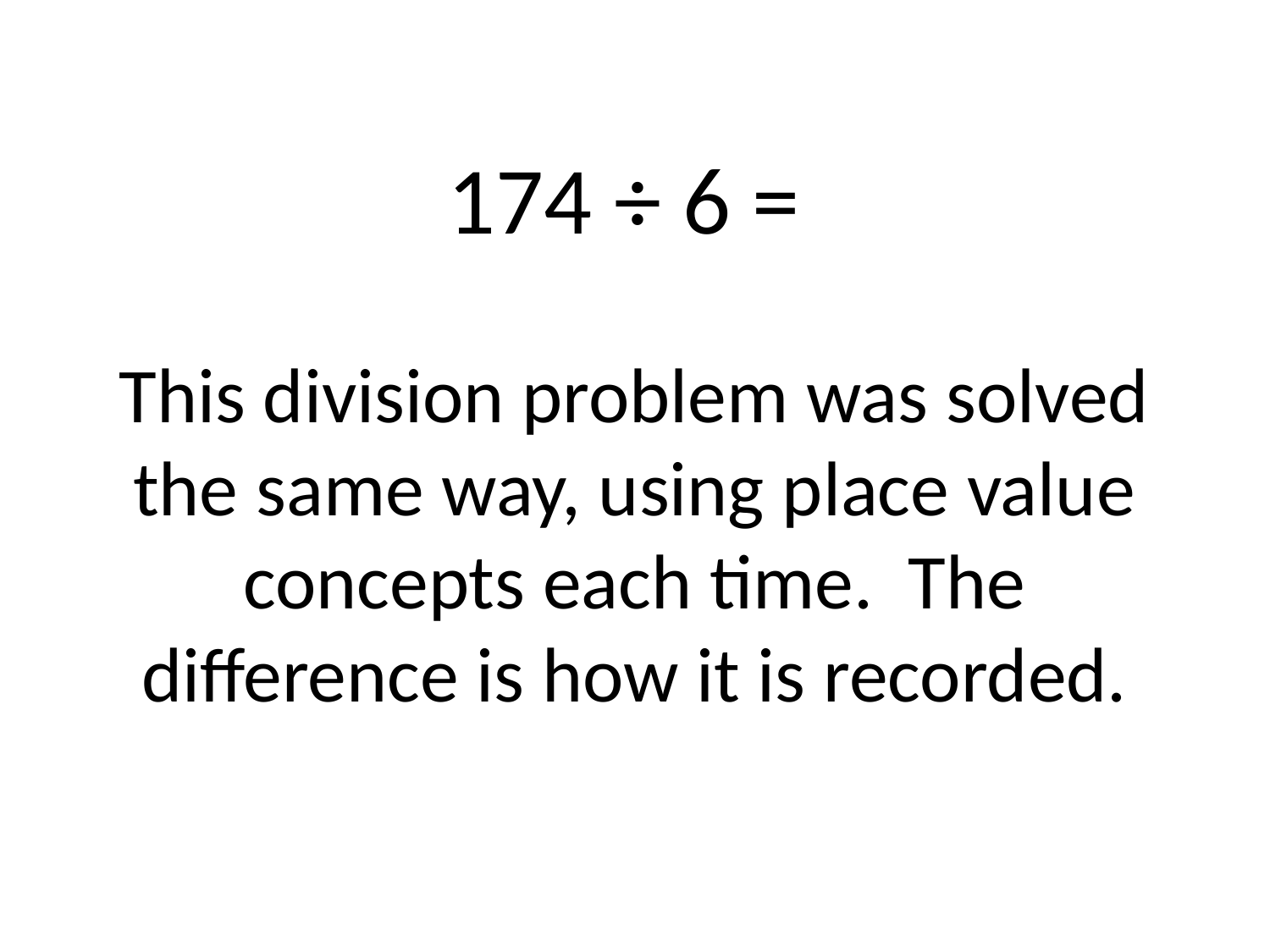

# 174 ÷ 6 =
This division problem was solved the same way, using place value concepts each time.  The difference is how it is recorded.